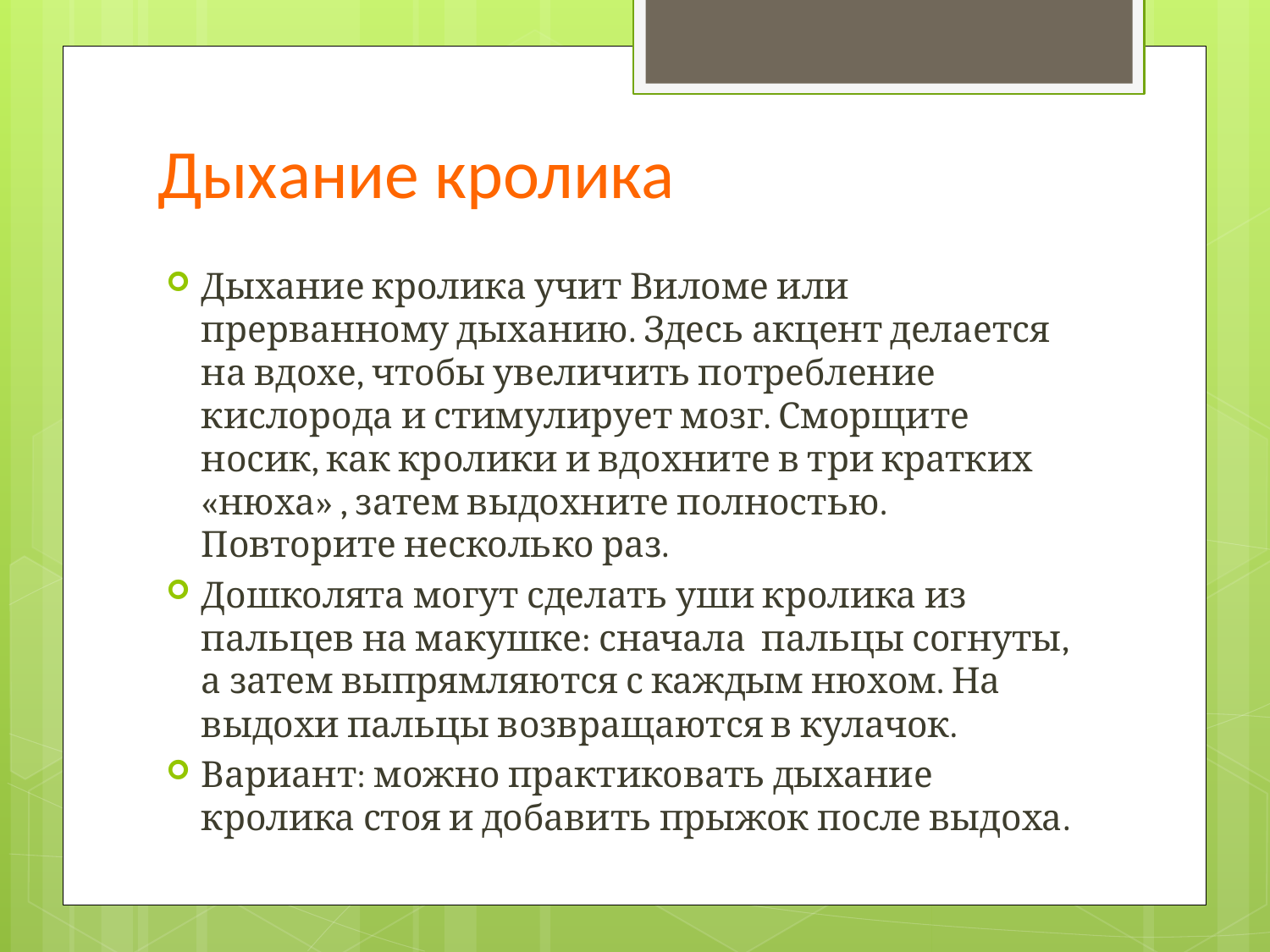

# Дыхание кролика
Дыхание кролика учит Виломе или прерванному дыханию. Здесь акцент делается на вдохе, чтобы увеличить потребление кислорода и стимулирует мозг. Сморщите носик, как кролики и вдохните в три кратких «нюха» , затем выдохните полностью. Повторите несколько раз.
Дошколята могут сделать уши кролика из пальцев на макушке: сначала  пальцы согнуты, а затем выпрямляются с каждым нюхом. На выдохи пальцы возвращаются в кулачок.
Вариант: можно практиковать дыхание кролика стоя и добавить прыжок после выдоха.